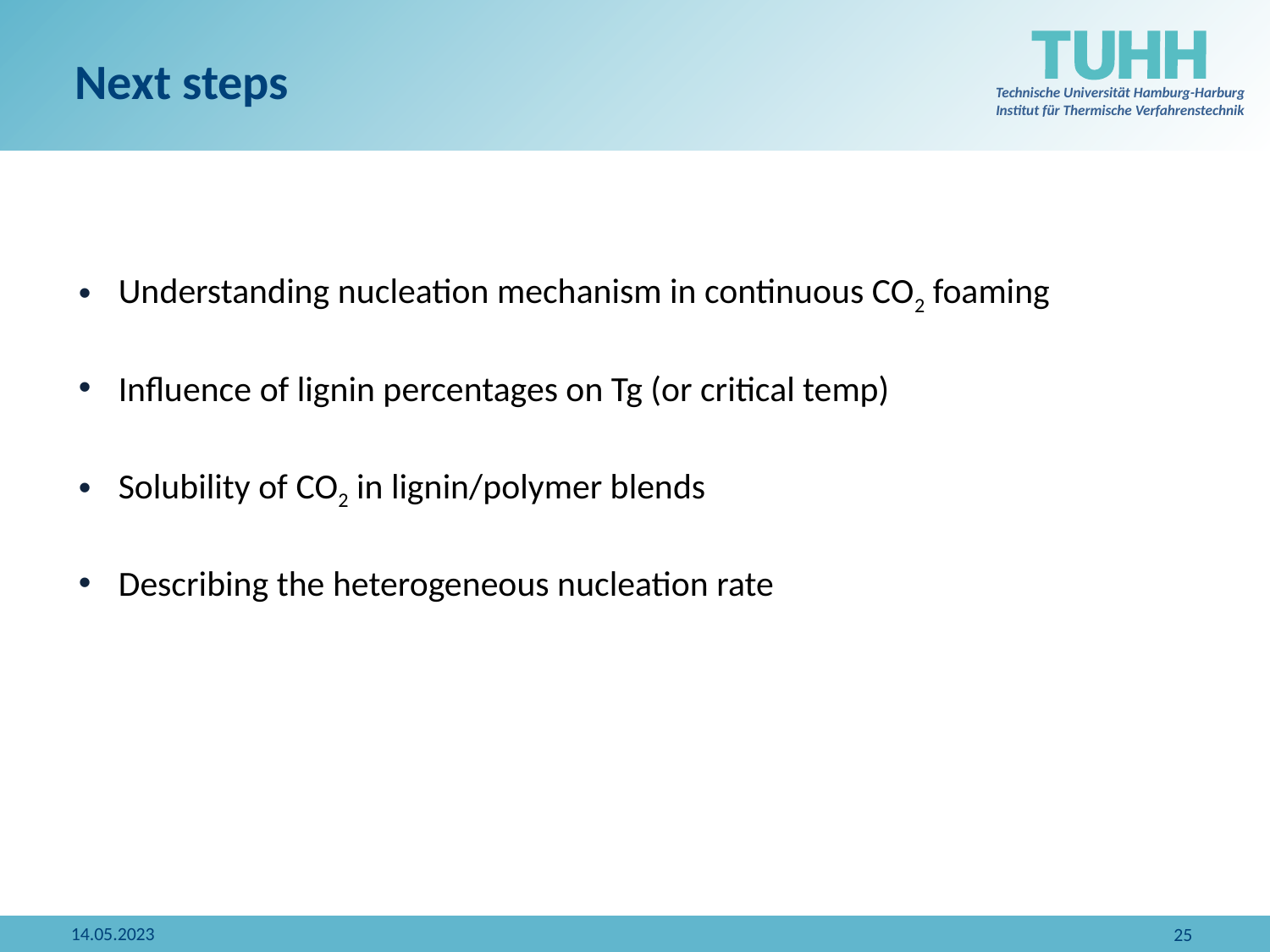

Next steps

Understanding nucleation mechanism in continuous CO2 foaming
Influence of lignin percentages on Tg (or critical temp)
Solubility of CO2 in lignin/polymer blends
Describing the heterogeneous nucleation rate

14.05.2023